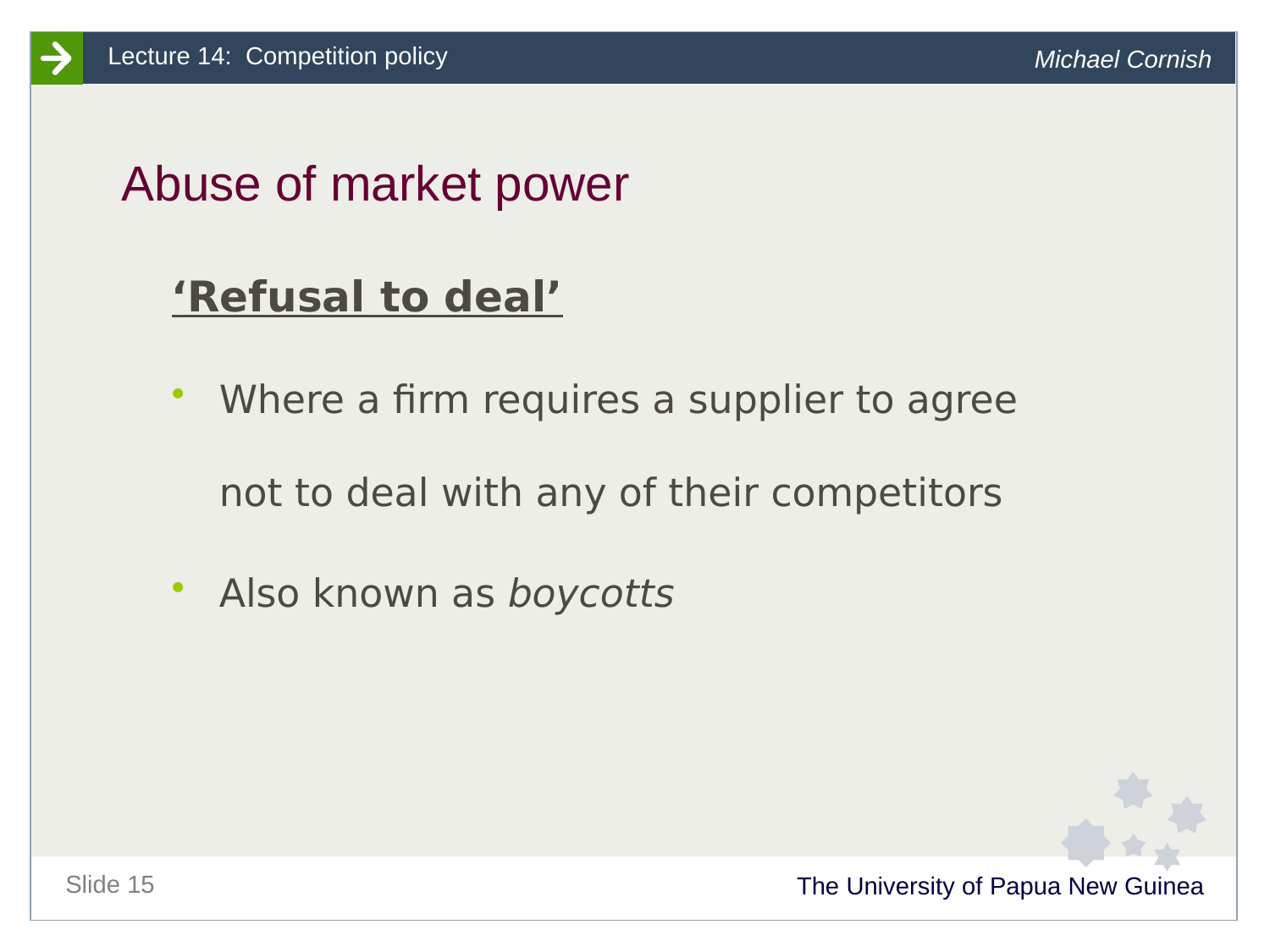

# Abuse of market power
‘Refusal to deal’
Where a firm requires a supplier to agree not to deal with any of their competitors
Also known as boycotts